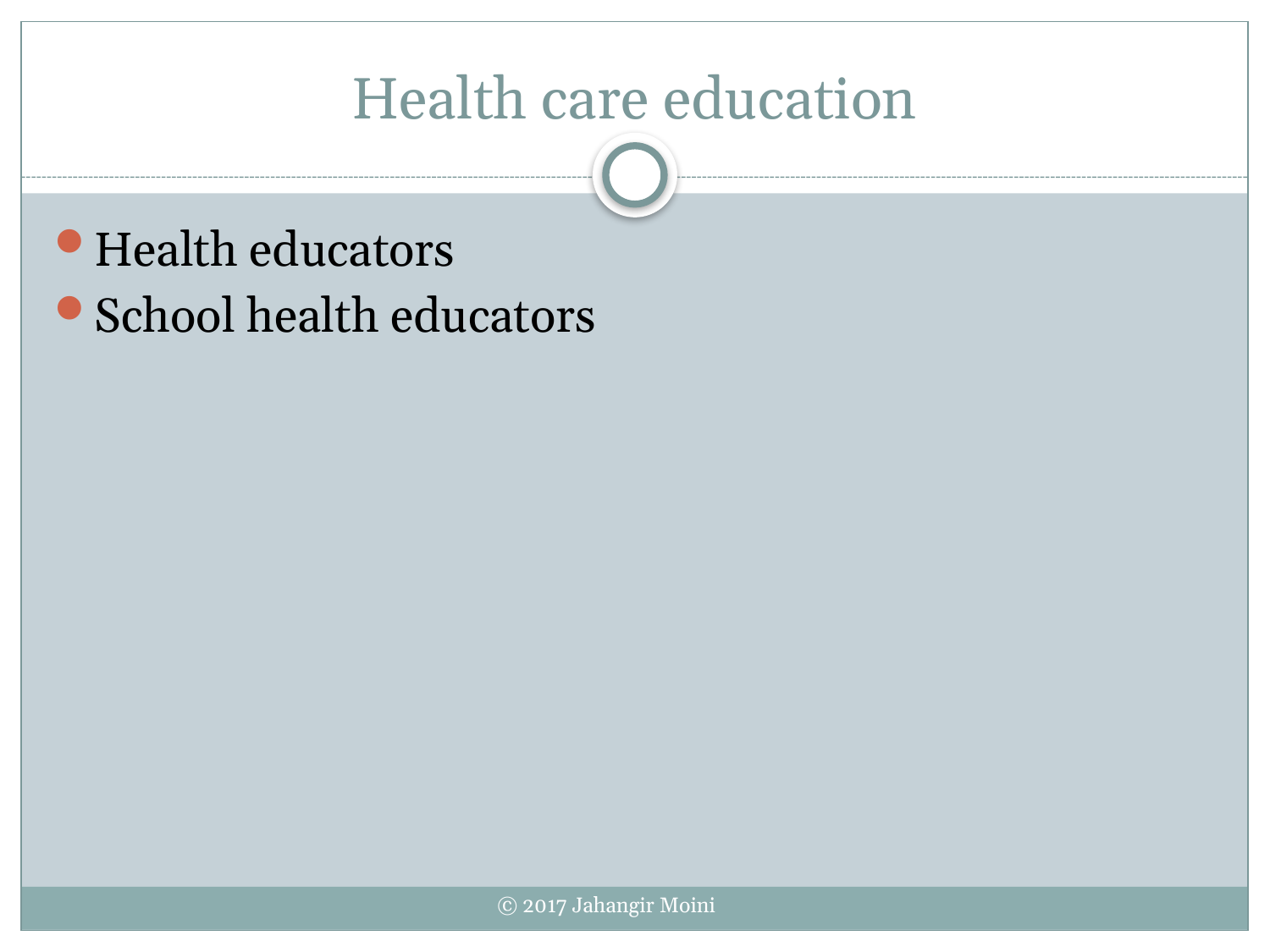

# Health care education
Health educators
School health educators